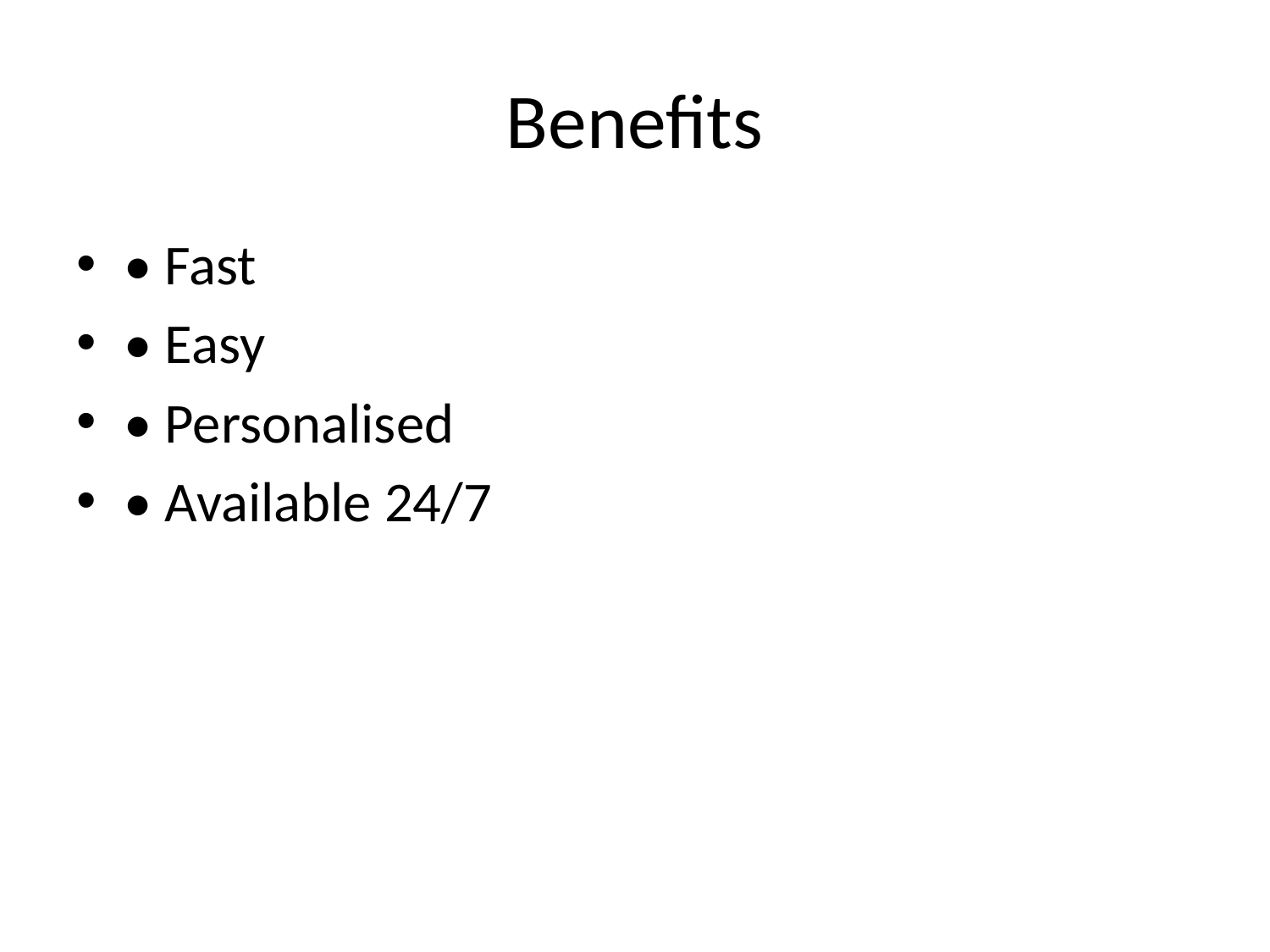

# Benefits
• Fast
• Easy
• Personalised
• Available 24/7